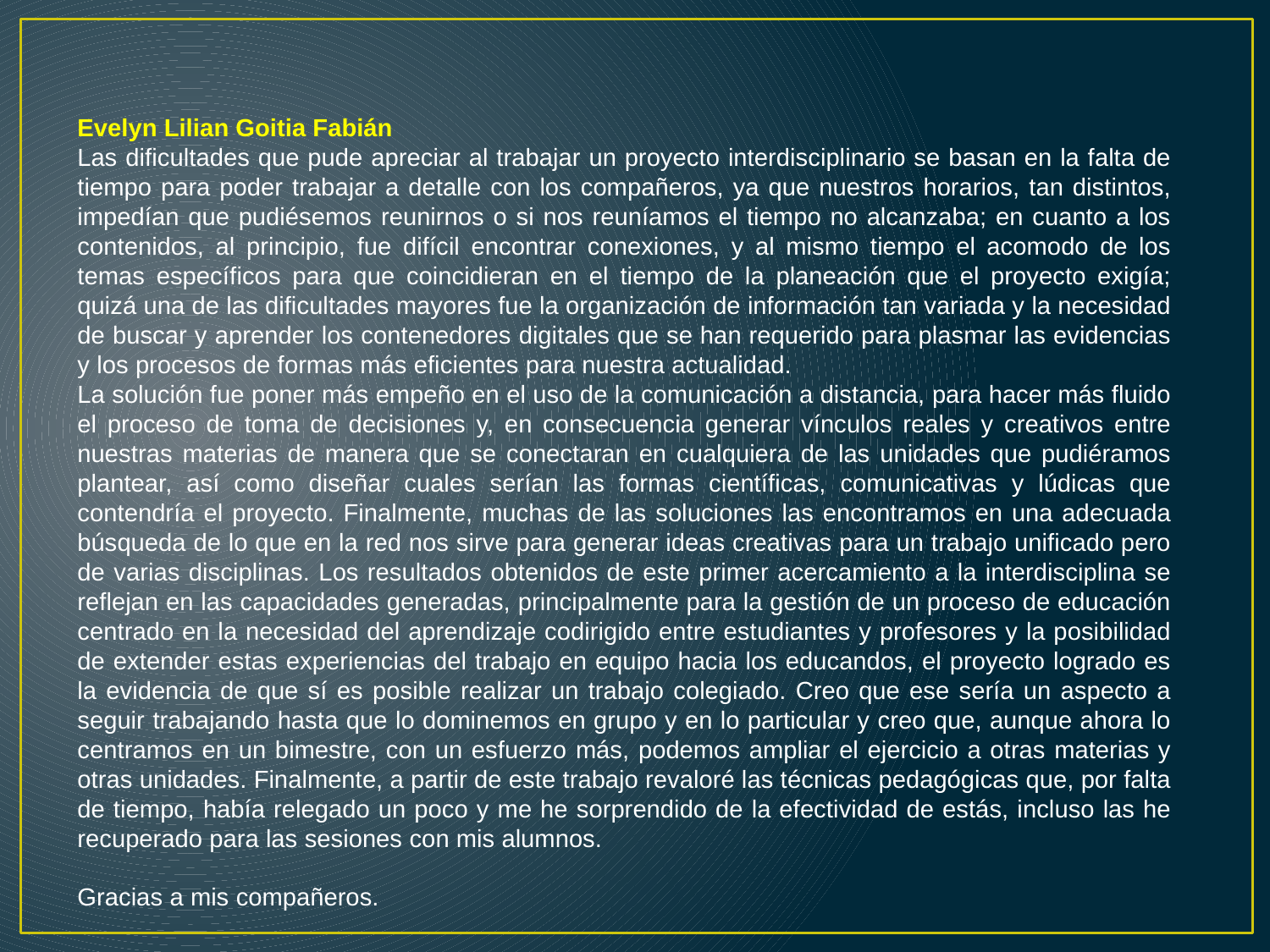

Evelyn Lilian Goitia Fabián
Las dificultades que pude apreciar al trabajar un proyecto interdisciplinario se basan en la falta de tiempo para poder trabajar a detalle con los compañeros, ya que nuestros horarios, tan distintos, impedían que pudiésemos reunirnos o si nos reuníamos el tiempo no alcanzaba; en cuanto a los contenidos, al principio, fue difícil encontrar conexiones, y al mismo tiempo el acomodo de los temas específicos para que coincidieran en el tiempo de la planeación que el proyecto exigía; quizá una de las dificultades mayores fue la organización de información tan variada y la necesidad de buscar y aprender los contenedores digitales que se han requerido para plasmar las evidencias y los procesos de formas más eficientes para nuestra actualidad.
La solución fue poner más empeño en el uso de la comunicación a distancia, para hacer más fluido el proceso de toma de decisiones y, en consecuencia generar vínculos reales y creativos entre nuestras materias de manera que se conectaran en cualquiera de las unidades que pudiéramos plantear, así como diseñar cuales serían las formas científicas, comunicativas y lúdicas que contendría el proyecto. Finalmente, muchas de las soluciones las encontramos en una adecuada búsqueda de lo que en la red nos sirve para generar ideas creativas para un trabajo unificado pero de varias disciplinas. Los resultados obtenidos de este primer acercamiento a la interdisciplina se reflejan en las capacidades generadas, principalmente para la gestión de un proceso de educación centrado en la necesidad del aprendizaje codirigido entre estudiantes y profesores y la posibilidad de extender estas experiencias del trabajo en equipo hacia los educandos, el proyecto logrado es la evidencia de que sí es posible realizar un trabajo colegiado. Creo que ese sería un aspecto a seguir trabajando hasta que lo dominemos en grupo y en lo particular y creo que, aunque ahora lo centramos en un bimestre, con un esfuerzo más, podemos ampliar el ejercicio a otras materias y otras unidades. Finalmente, a partir de este trabajo revaloré las técnicas pedagógicas que, por falta de tiempo, había relegado un poco y me he sorprendido de la efectividad de estás, incluso las he recuperado para las sesiones con mis alumnos.

Gracias a mis compañeros.